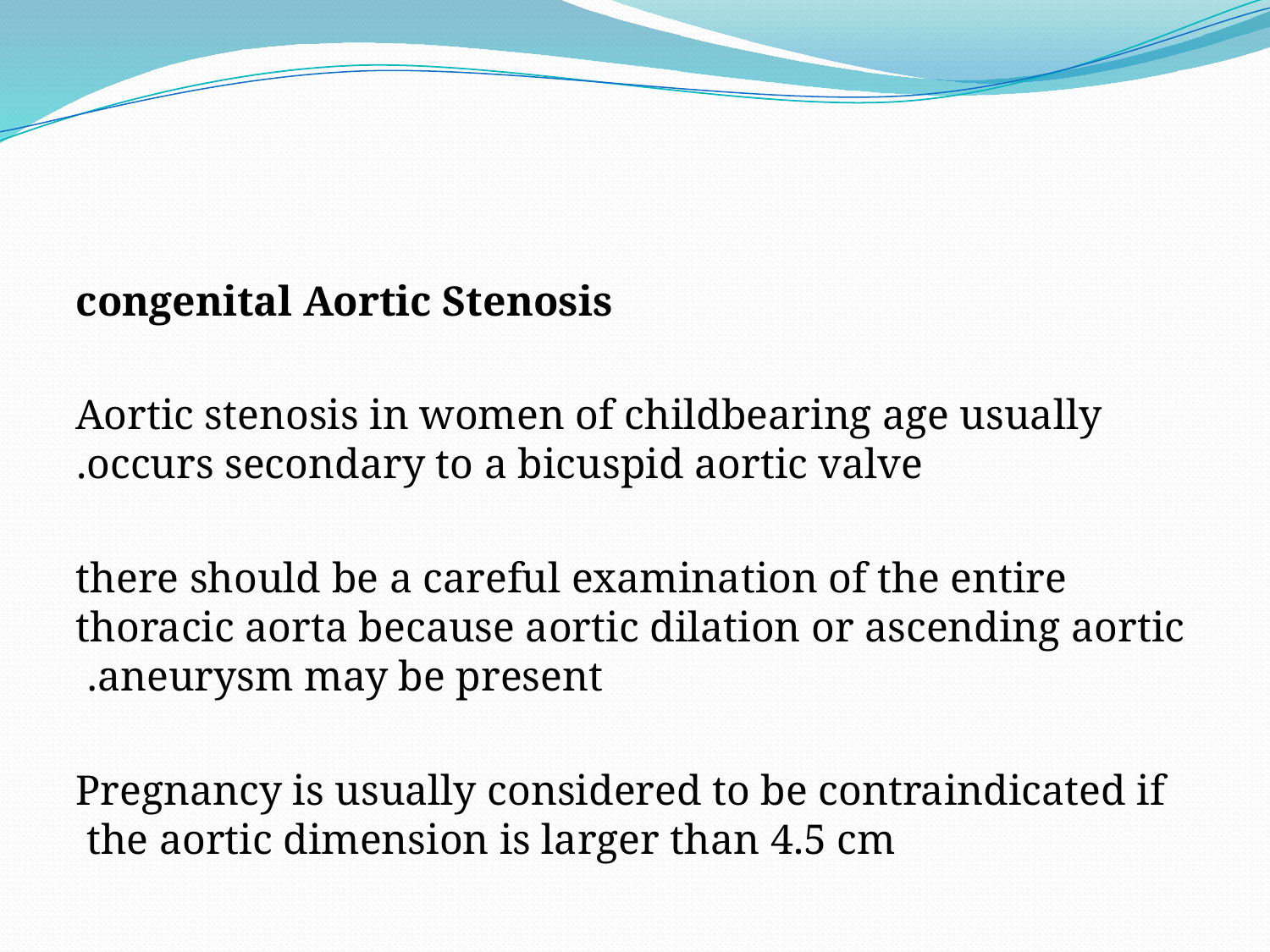

#
congenital Aortic Stenosis

Aortic stenosis in women of childbearing age usually occurs secondary to a bicuspid aortic valve.

there should be a careful examination of the entire thoracic aorta because aortic dilation or ascending aortic aneurysm may be present.

Pregnancy is usually considered to be contraindicated if the aortic dimension is larger than 4.5 cm